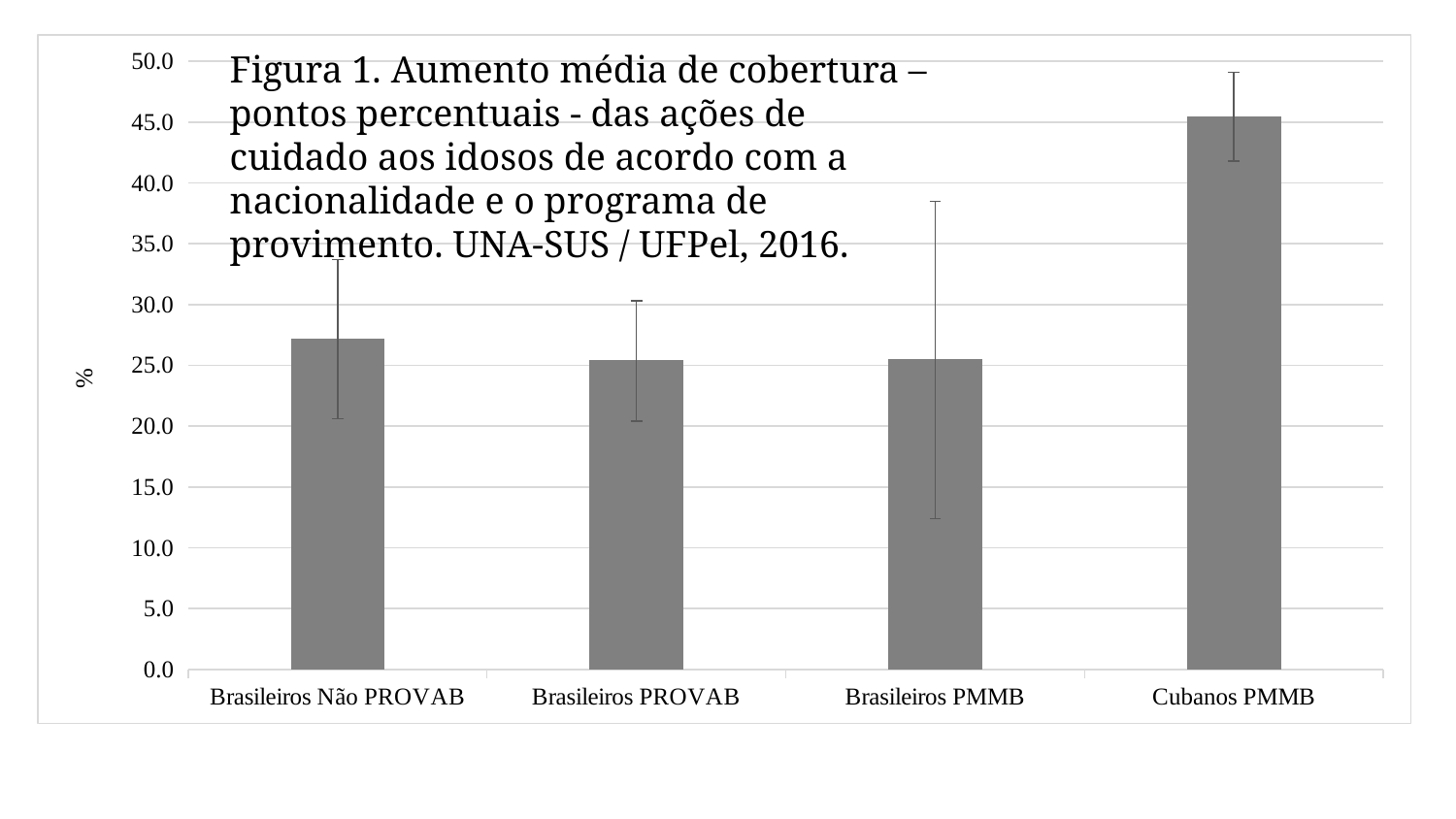

### Chart

| Category | Desfecho |
|---|---|
| Brasileiros Não PROVAB | 27.2 |
| Brasileiros PROVAB | 25.4 |
| Brasileiros PMMB | 25.5 |
| Cubanos PMMB | 45.5 |
Figura 1. Aumento média de cobertura – pontos percentuais - das ações de cuidado aos idosos de acordo com a nacionalidade e o programa de provimento. UNA-SUS / UFPel, 2016.